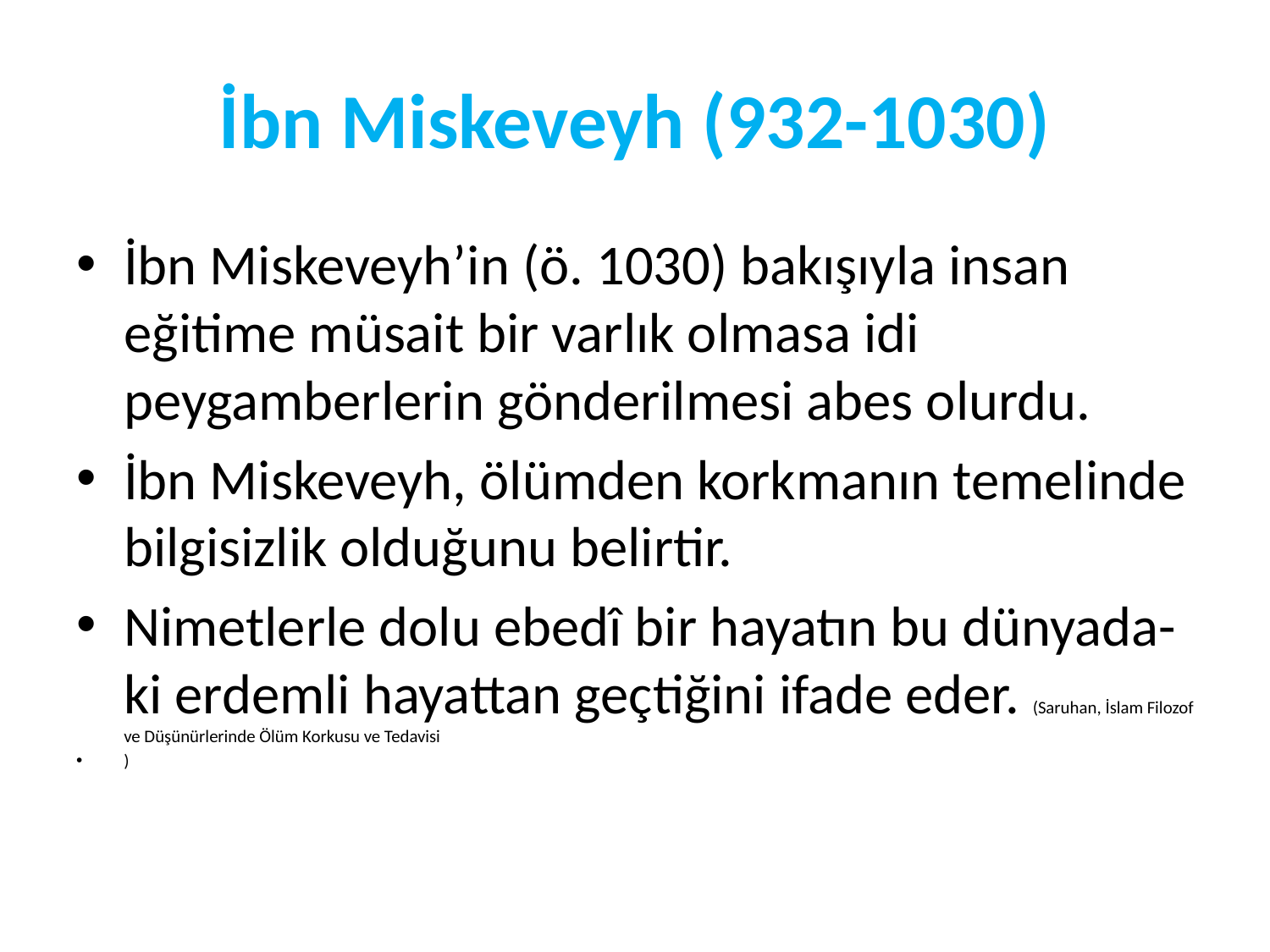

# İbn Miskeveyh (932-1030)
İbn Miskeveyh’in (ö. 1030) bakışıyla insan eğitime müsait bir varlık olmasa idi peygamberlerin gönderilmesi abes olurdu.
İbn Miskeveyh, ölümden korkmanın temelinde bilgisizlik olduğunu belirtir.
Nimetlerle dolu ebedî bir hayatın bu dünyada-ki erdemli hayattan geçtiğini ifade eder. (Saruhan, İslam Filozof ve Düşünürlerinde Ölüm Korkusu ve Tedavisi
)